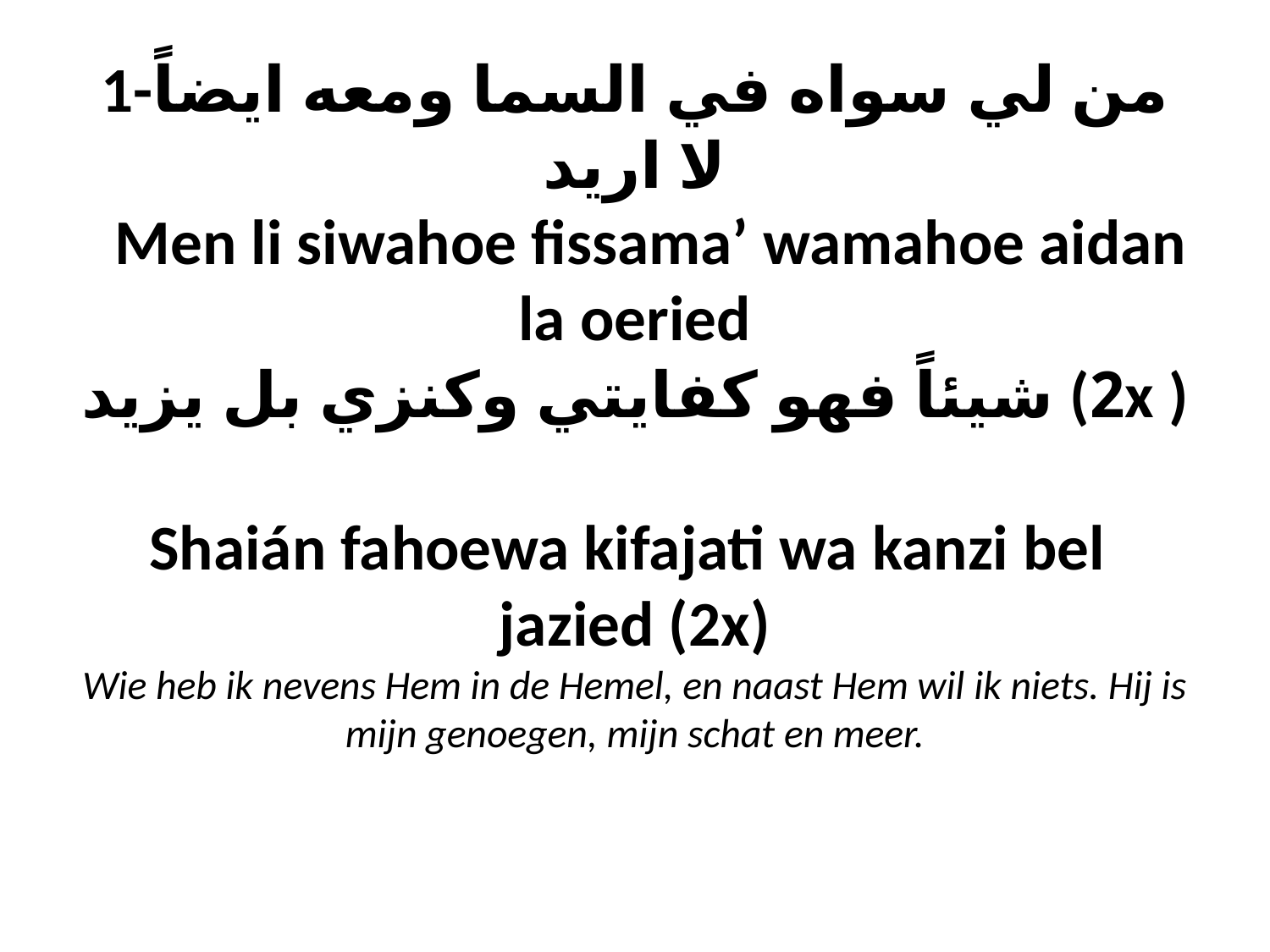

# 1-من لي سواه في السما ومعه ايضاً لا اريد Men li siwahoe fissama’ wamahoe aidan la oeried شيئاً فهو كفايتي وكنزي بل يزيد (2x ) Shaián fahoewa kifajati wa kanzi bel  jazied (2x) Wie heb ik nevens Hem in de Hemel, en naast Hem wil ik niets. Hij is mijn genoegen, mijn schat en meer.